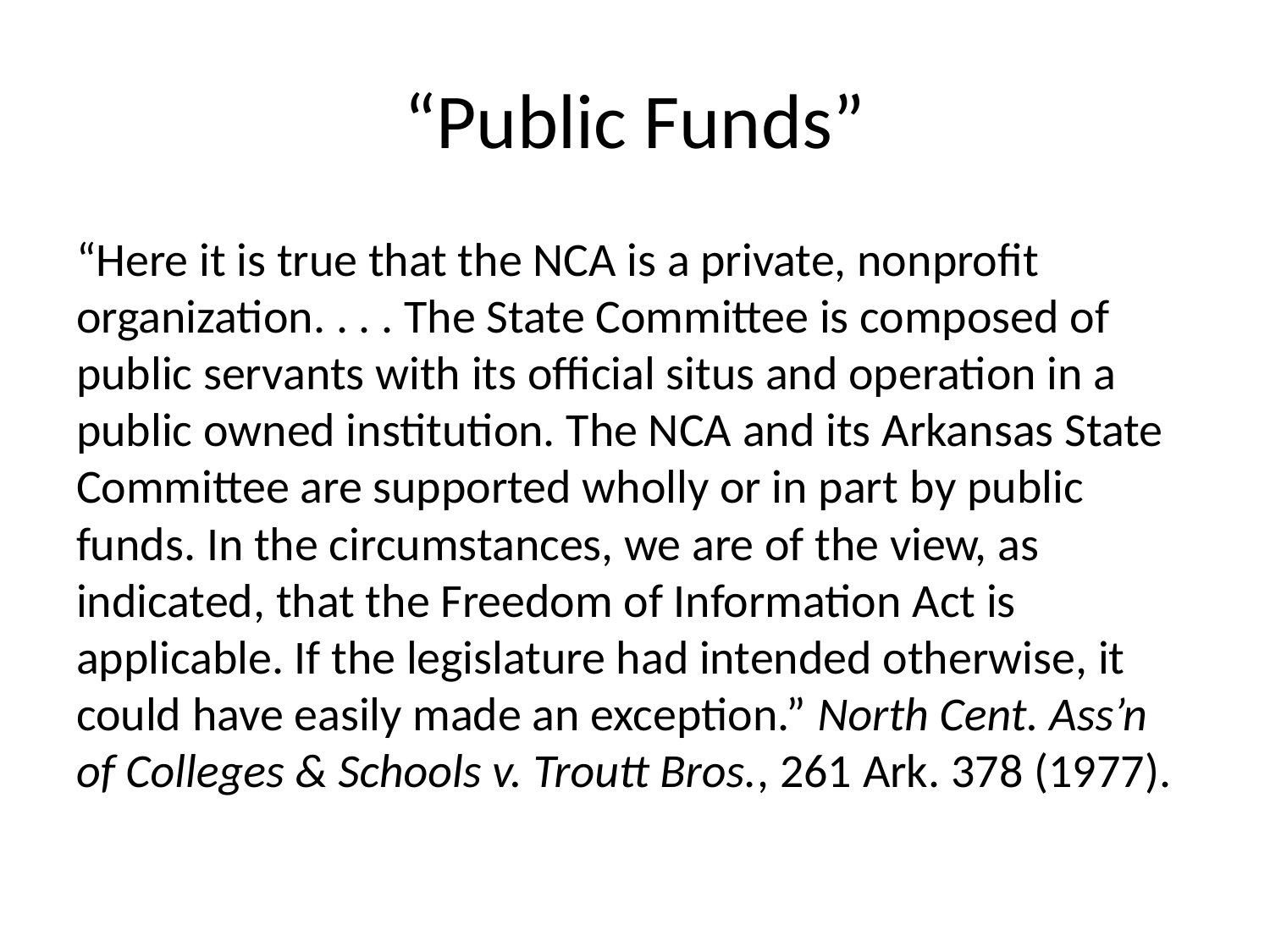

# “Public Funds”
“Here it is true that the NCA is a private, nonprofit organization. . . . The State Committee is composed of public servants with its official situs and operation in a public owned institution. The NCA and its Arkansas State Committee are supported wholly or in part by public funds. In the circumstances, we are of the view, as indicated, that the Freedom of Information Act is applicable. If the legislature had intended otherwise, it could have easily made an exception.” North Cent. Ass’n of Colleges & Schools v. Troutt Bros., 261 Ark. 378 (1977).